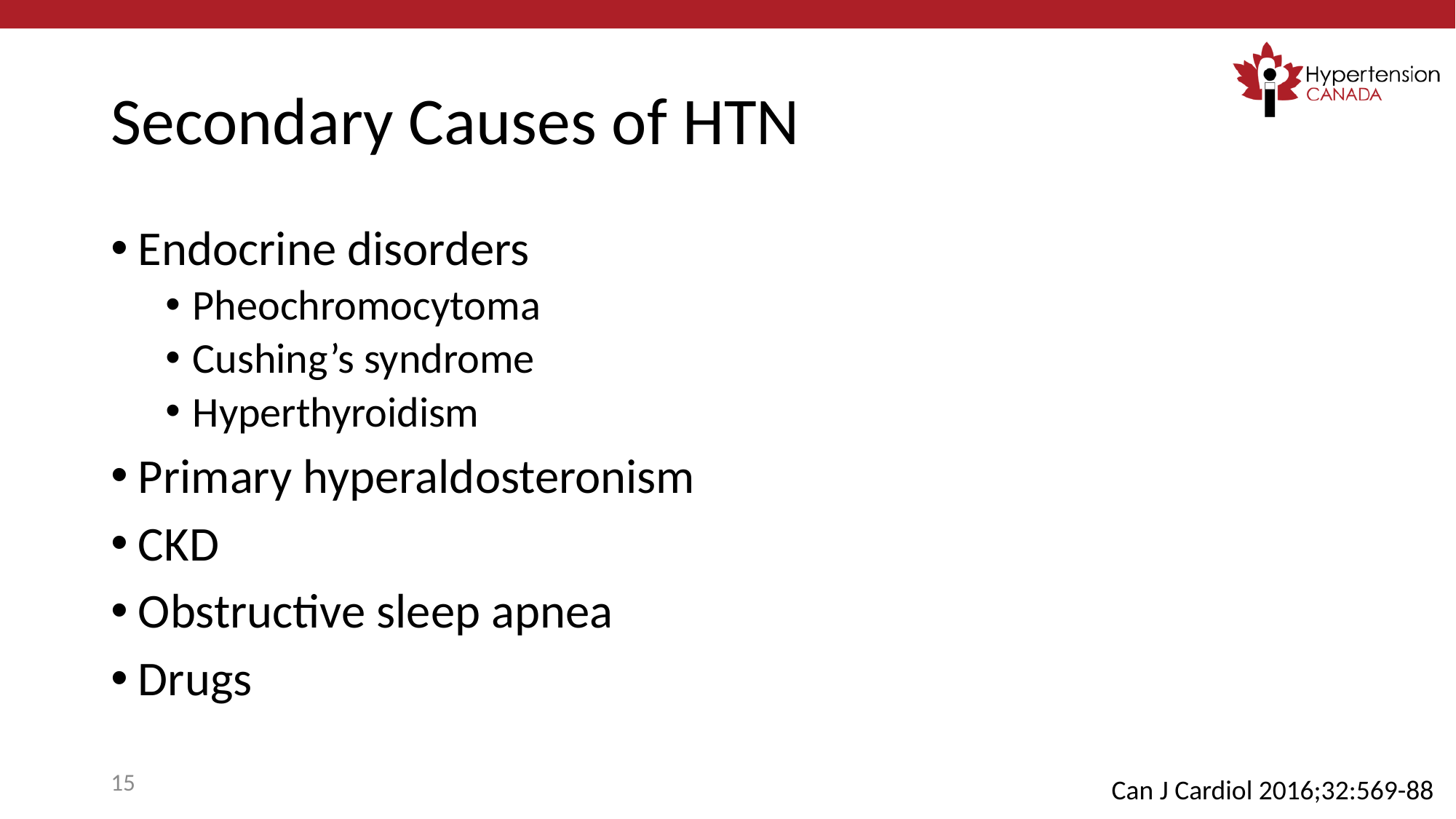

# Secondary Causes of HTN
Endocrine disorders
Pheochromocytoma
Cushing’s syndrome
Hyperthyroidism
Primary hyperaldosteronism
CKD
Obstructive sleep apnea
Drugs
15
Can J Cardiol 2016;32:569-88